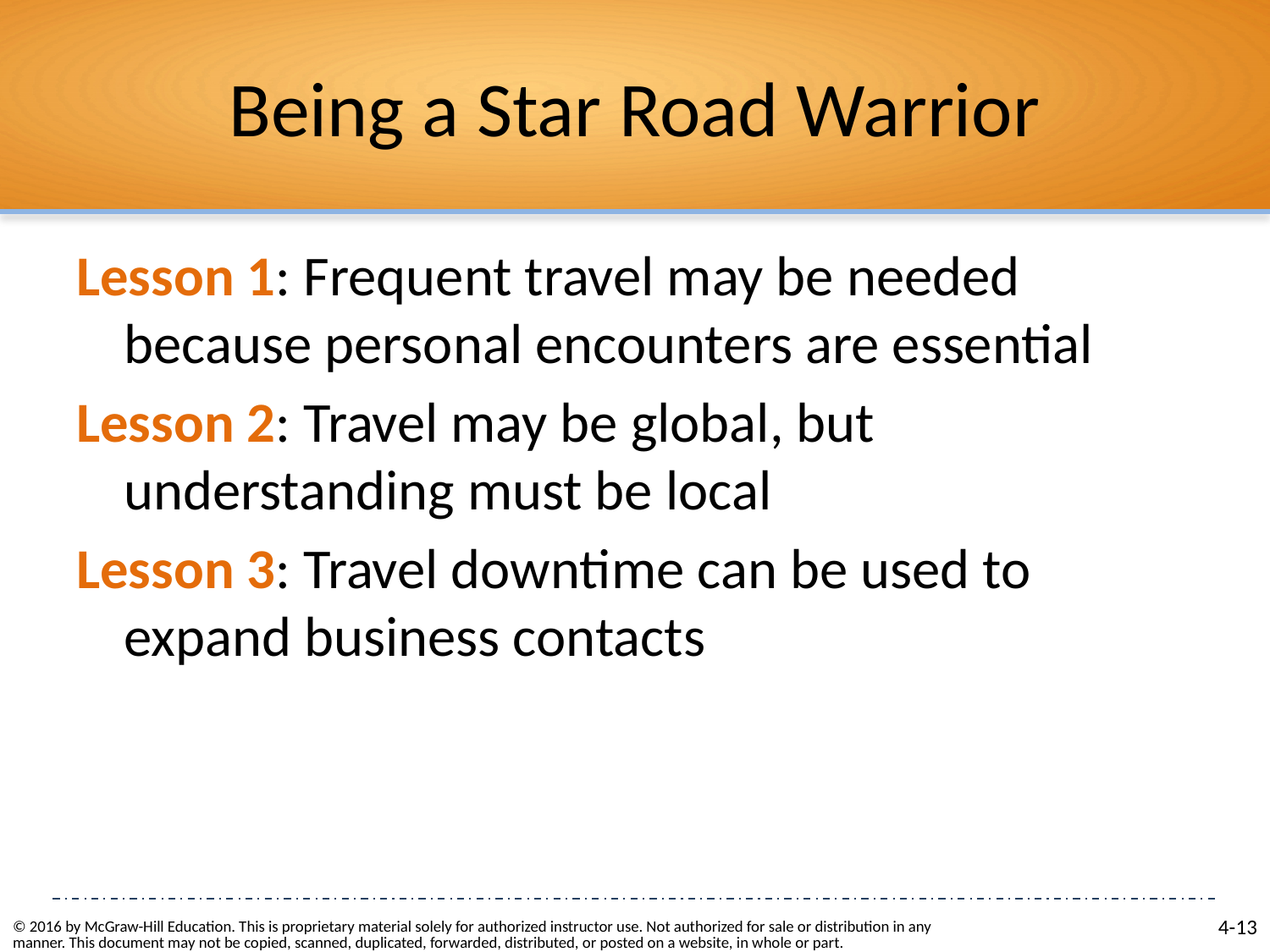

# Being a Star Road Warrior
Lesson 1: Frequent travel may be needed because personal encounters are essential
Lesson 2: Travel may be global, but understanding must be local
Lesson 3: Travel downtime can be used to expand business contacts
© 2016 by McGraw-Hill Education. This is proprietary material solely for authorized instructor use. Not authorized for sale or distribution in any manner. This document may not be copied, scanned, duplicated, forwarded, distributed, or posted on a website, in whole or part.
4-13